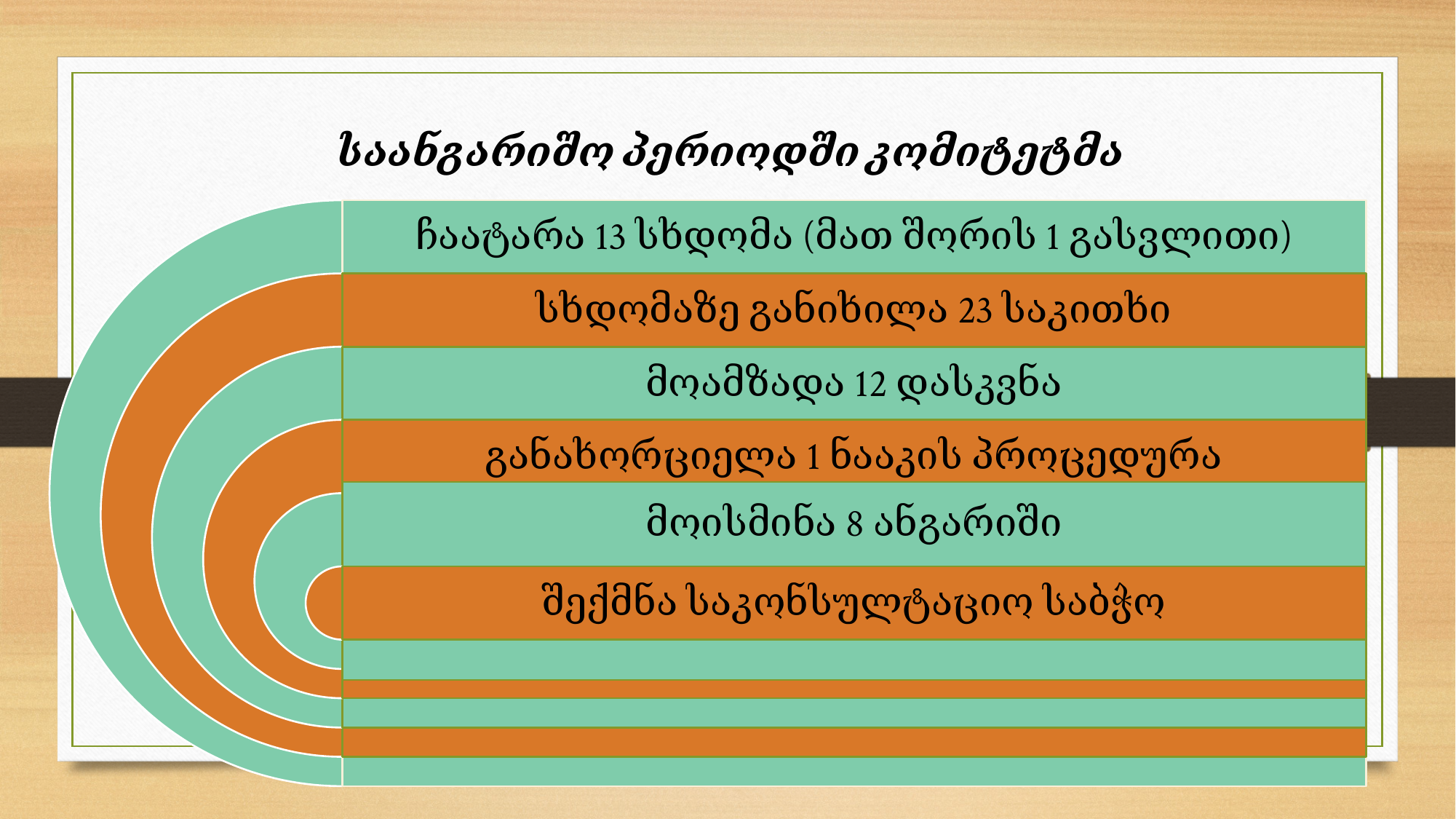

# საანგარიშო პერიოდში კომიტეტმა
ჩაატარა 13 სხდომა (მათ შორის 1 გასვლითი)
სხდომაზე განიხილა 23 საკითხი
მოამზადა 12 დასკვნა
განახორციელა 1 ნააკის პროცედურა
მოისმინა 8 ანგარიში
შექმნა საკონსულტაციო საბჭო